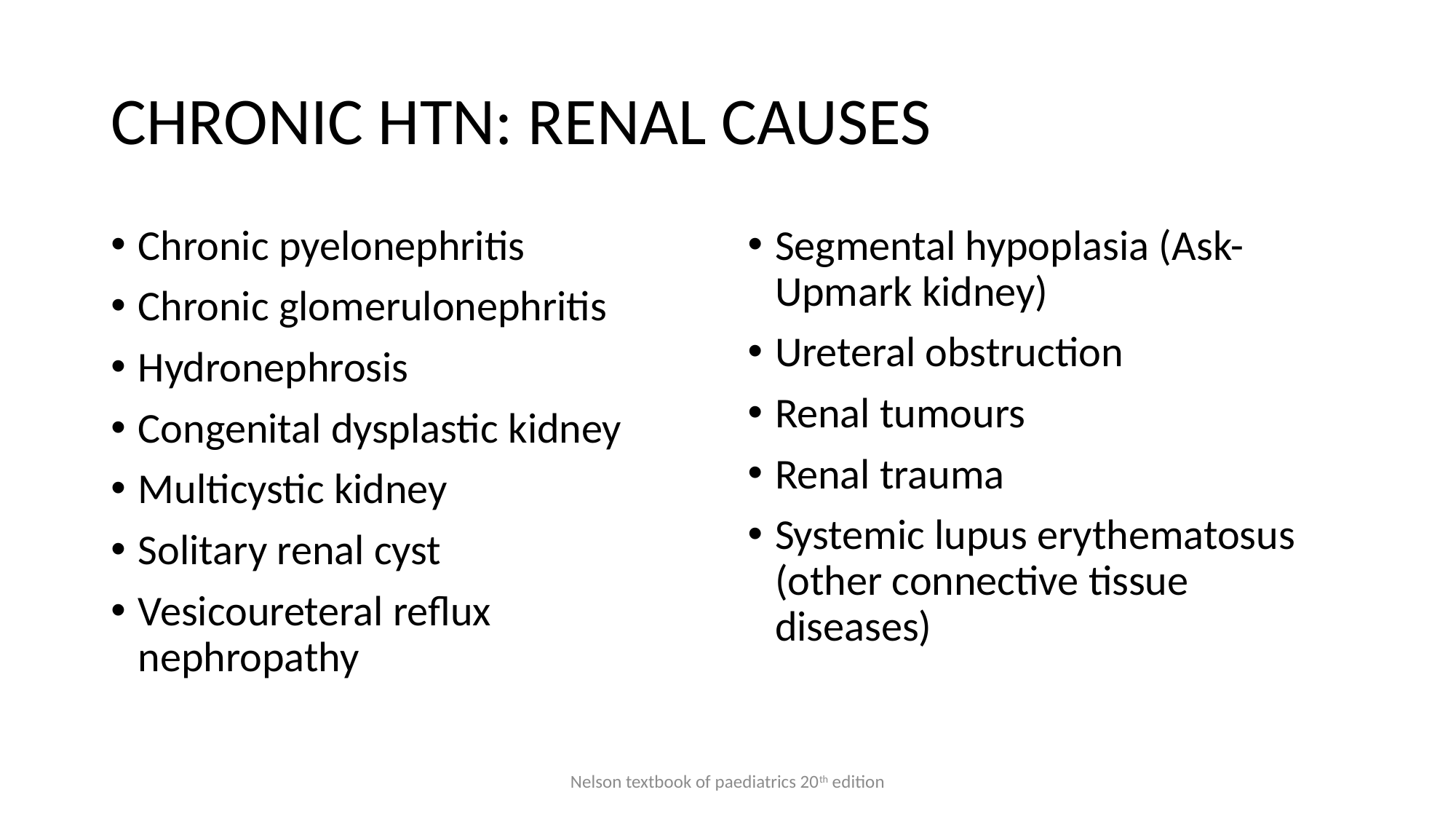

# CHRONIC HTN: RENAL CAUSES
Chronic pyelonephritis
Chronic glomerulonephritis
Hydronephrosis
Congenital dysplastic kidney
Multicystic kidney
Solitary renal cyst
Vesicoureteral reflux nephropathy

Segmental hypoplasia (Ask-Upmark kidney)
Ureteral obstruction
Renal tumours
Renal trauma
Systemic lupus erythematosus (other connective tissue diseases)

Nelson textbook of paediatrics 20th edition